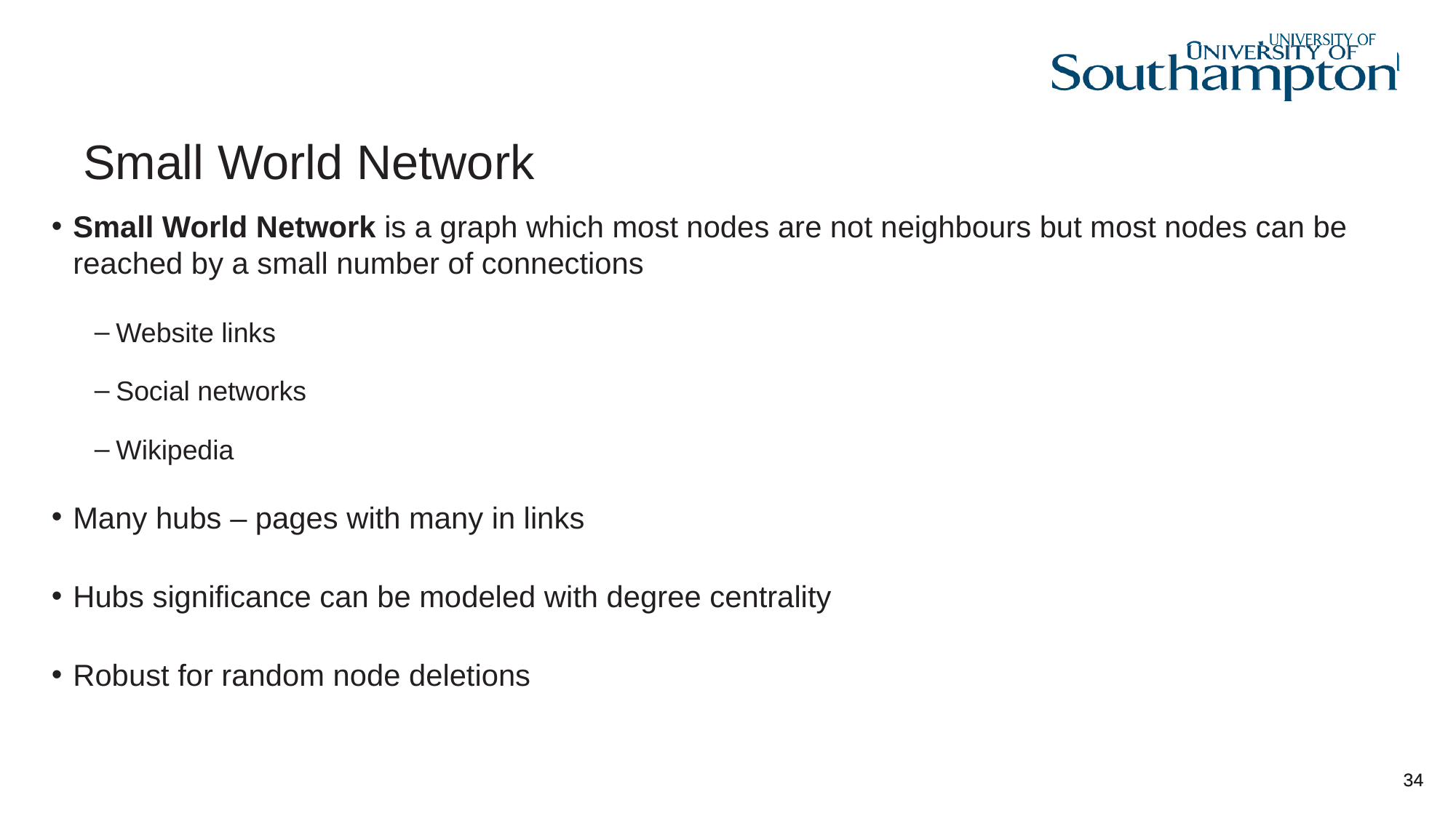

# Small World Network
Small World Network is a graph which most nodes are not neighbours but most nodes can be reached by a small number of connections
Website links
Social networks
Wikipedia
Many hubs – pages with many in links
Hubs significance can be modeled with degree centrality
Robust for random node deletions

34